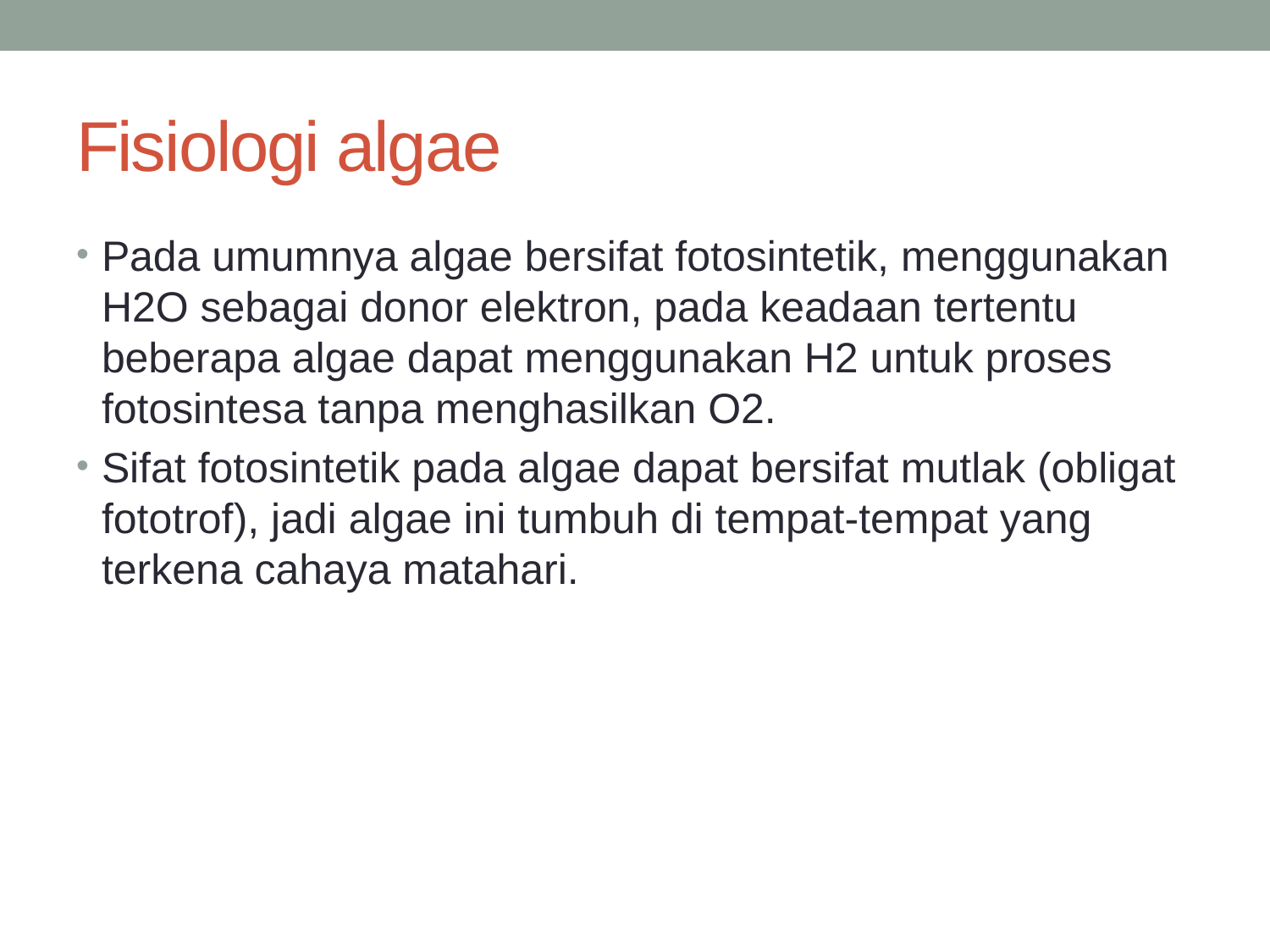

# Fisiologi algae
Pada umumnya algae bersifat fotosintetik, menggunakan H2O sebagai donor elektron, pada keadaan tertentu beberapa algae dapat menggunakan H2 untuk proses fotosintesa tanpa menghasilkan O2.
Sifat fotosintetik pada algae dapat bersifat mutlak (obligat fototrof), jadi algae ini tumbuh di tempat-tempat yang terkena cahaya matahari.